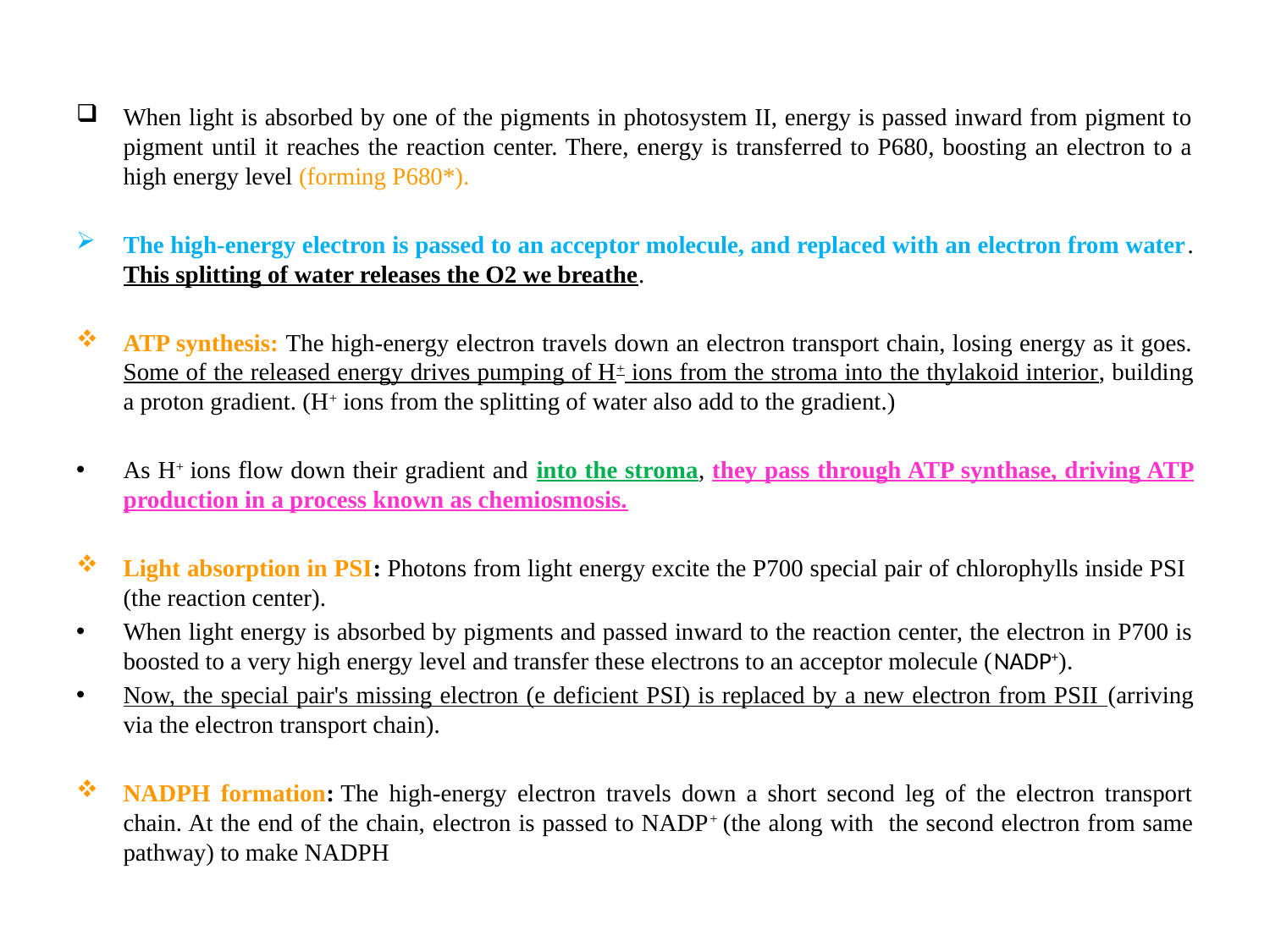

When light is absorbed by one of the pigments in photosystem II, energy is passed inward from pigment to pigment until it reaches the reaction center. There, energy is transferred to P680, boosting an electron to a high energy level (forming P680*).

The high-energy electron is passed to an acceptor molecule, and replaced with an electron from water. This splitting of water releases the O2 we breathe.

ATP synthesis: The high-energy electron travels down an electron transport chain, losing energy as it goes. Some of the released energy drives pumping of H+ ions from the stroma into the thylakoid interior, building a proton gradient. (H+ ions from the splitting of water also add to the gradient.)

As H+ ions flow down their gradient and into the stroma, they pass through ATP synthase, driving ATP production in a process known as chemiosmosis.

Light absorption in PSI: Photons from light energy excite the P700 special pair of chlorophylls inside PSI  (the reaction center).
When light energy is absorbed by pigments and passed inward to the reaction center, the electron in P700 is boosted to a very high energy level and transfer these electrons to an acceptor molecule (NADP+).
Now, the special pair's missing electron (e deficient PSI) is replaced by a new electron from PSII (arriving via the electron transport chain).

NADPH formation: The high-energy electron travels down a short second leg of the electron transport chain. At the end of the chain, electron is passed to NADP+ (the along with  the second electron from same pathway) to make NADPH